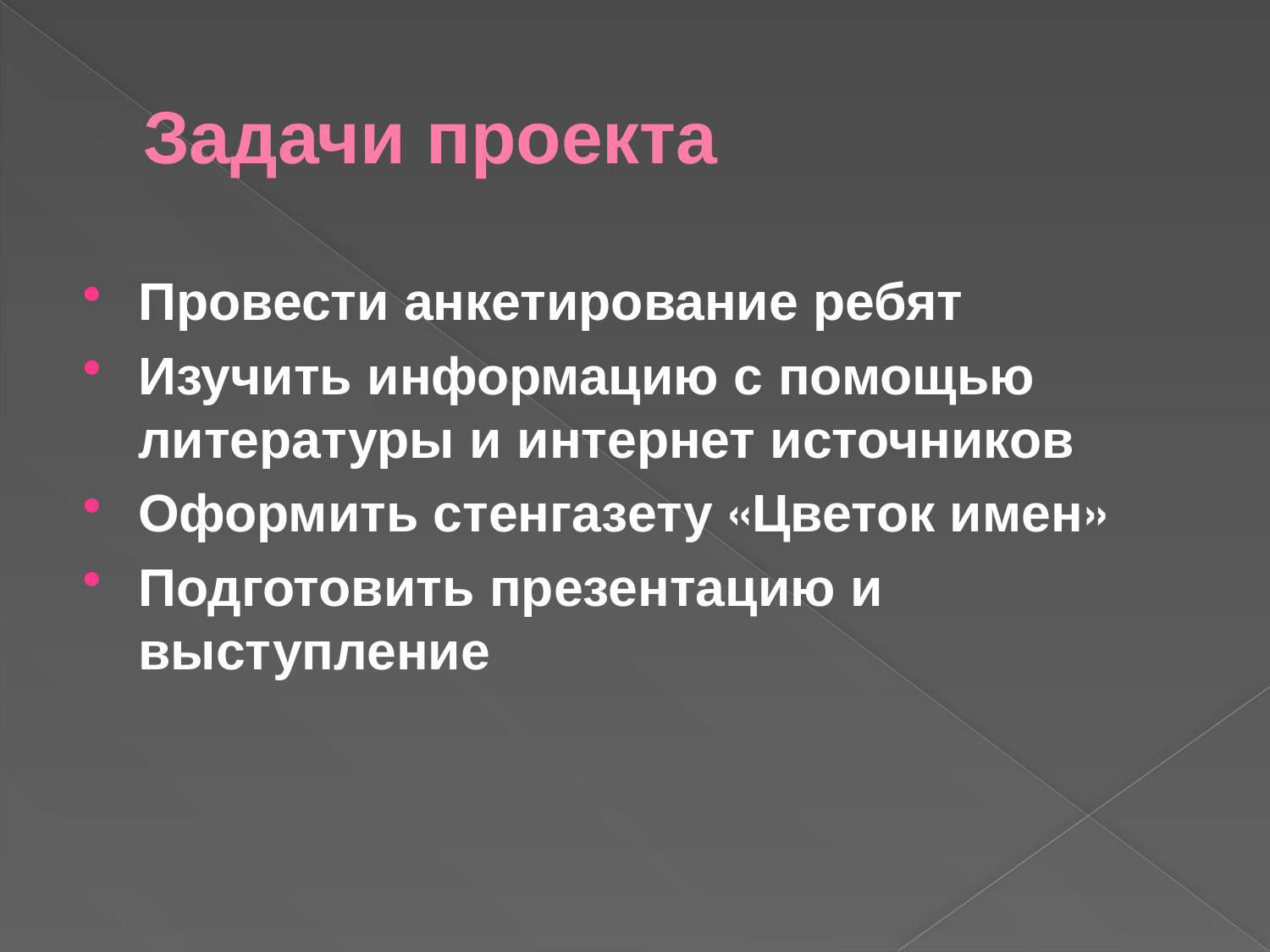

# Задачи проекта
Провести анкетирование ребят
Изучить информацию с помощью литературы и интернет источников
Оформить стенгазету «Цветок имен»
Подготовить презентацию и выступление